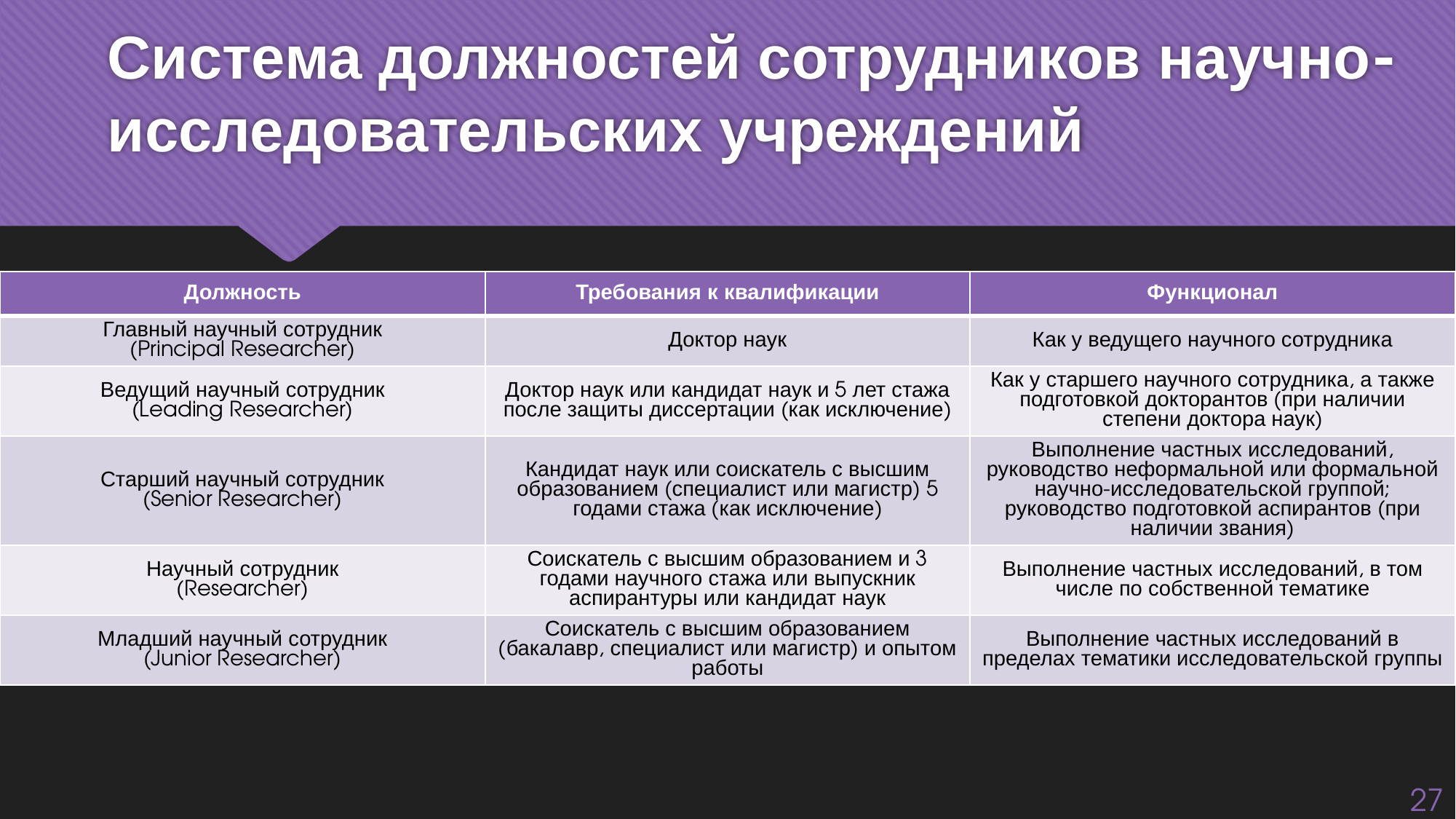

# Система должностей сотрудников научно-исследовательских учреждений
| Должность | Требования к квалификации | Функционал |
| --- | --- | --- |
| Главный научный сотрудник (Principal Researcher) | Доктор наук | Как у ведущего научного сотрудника |
| Ведущий научный сотрудник (Leading Researcher) | Доктор наук или кандидат наук и 5 лет стажа после защиты диссертации (как исключение) | Как у старшего научного сотрудника, а также подготовкой докторантов (при наличии степени доктора наук) |
| Старший научный сотрудник (Senior Researcher) | Кандидат наук или соискатель с высшим образованием (специалист или магистр) 5 годами стажа (как исключение) | Выполнение частных исследований, руководство неформальной или формальной научно-исследовательской группой; руководство подготовкой аспирантов (при наличии звания) |
| Научный сотрудник (Researcher) | Соискатель с высшим образованием и 3 годами научного стажа или выпускник аспирантуры или кандидат наук | Выполнение частных исследований, в том числе по собственной тематике |
| Младший научный сотрудник (Junior Researcher) | Соискатель с высшим образованием (бакалавр, специалист или магистр) и опытом работы | Выполнение частных исследований в пределах тематики исследовательской группы |
27